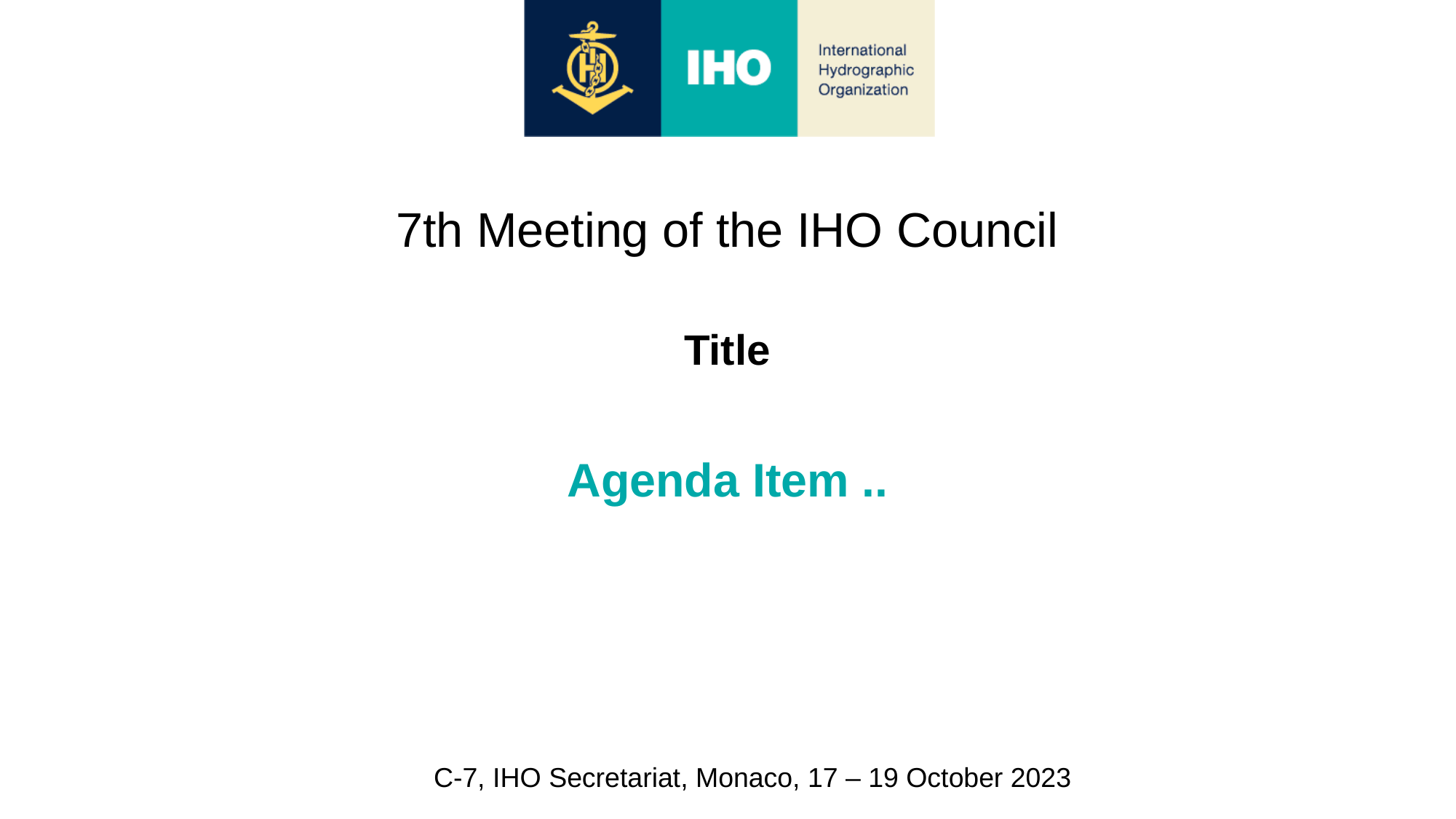

7th Meeting of the IHO Council
Title
Agenda Item ..
C-7, IHO Secretariat, Monaco, 17 – 19 October 2023